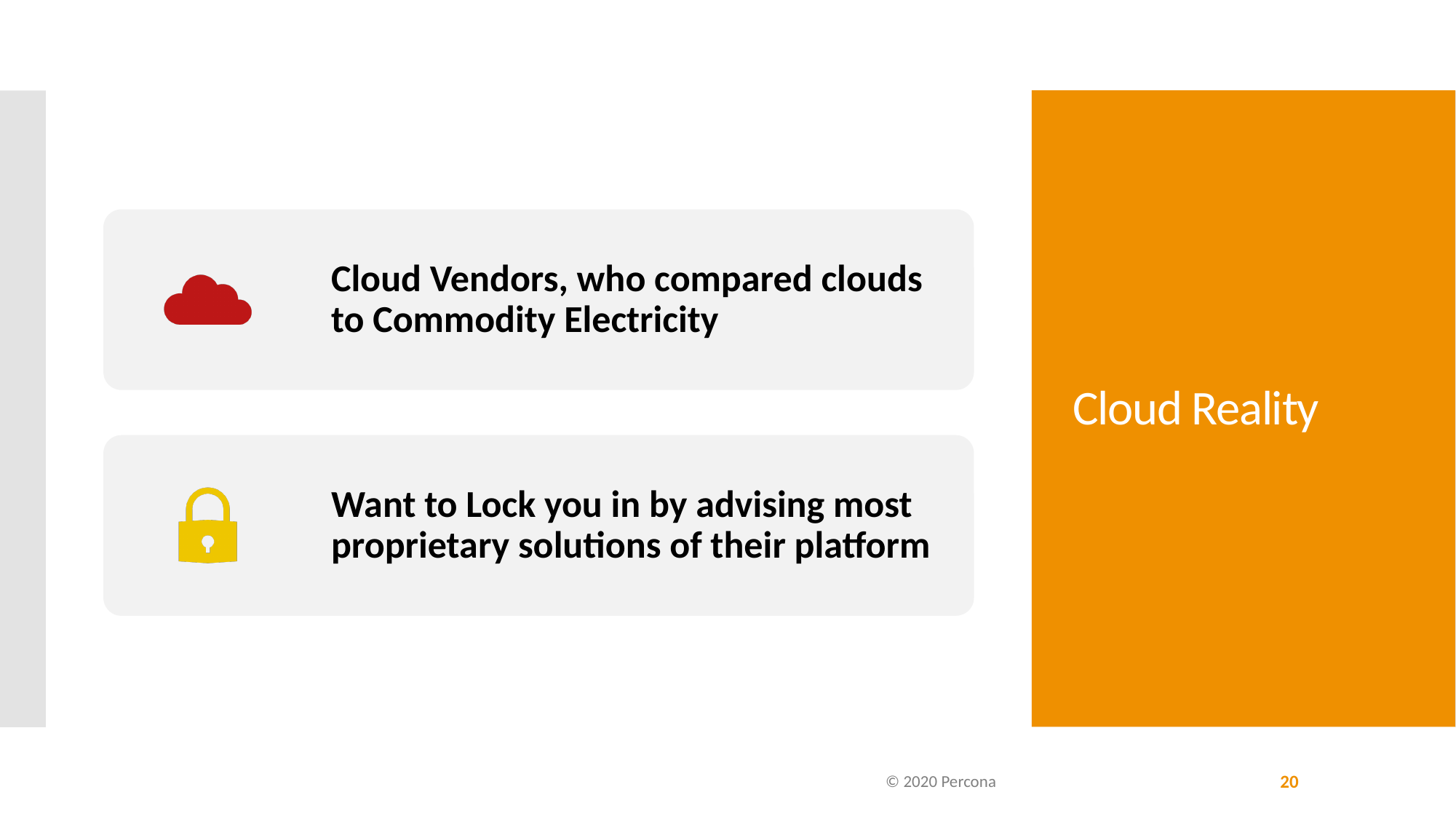

Cloud Vendors, who compared clouds to Commodity Electricity
Want to Lock you in by advising most proprietary solutions of their platform
# Cloud Reality
© 2020 Percona
20